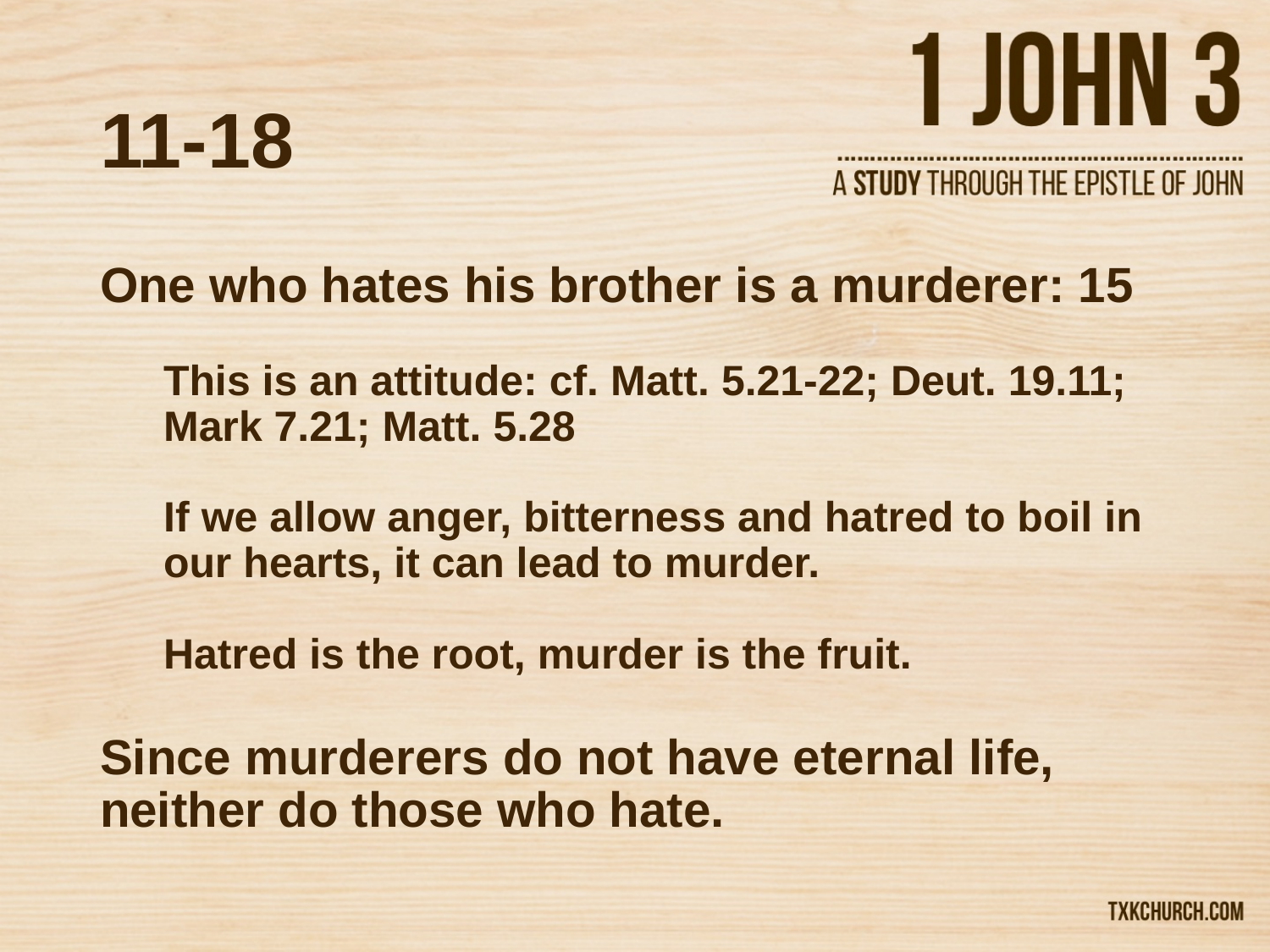

# 11-18
One who hates his brother is a murderer: 15

This is an attitude: cf. Matt. 5.21-22; Deut. 19.11; Mark 7.21; Matt. 5.28

If we allow anger, bitterness and hatred to boil in our hearts, it can lead to murder.

Hatred is the root, murder is the fruit.

Since murderers do not have eternal life, neither do those who hate.